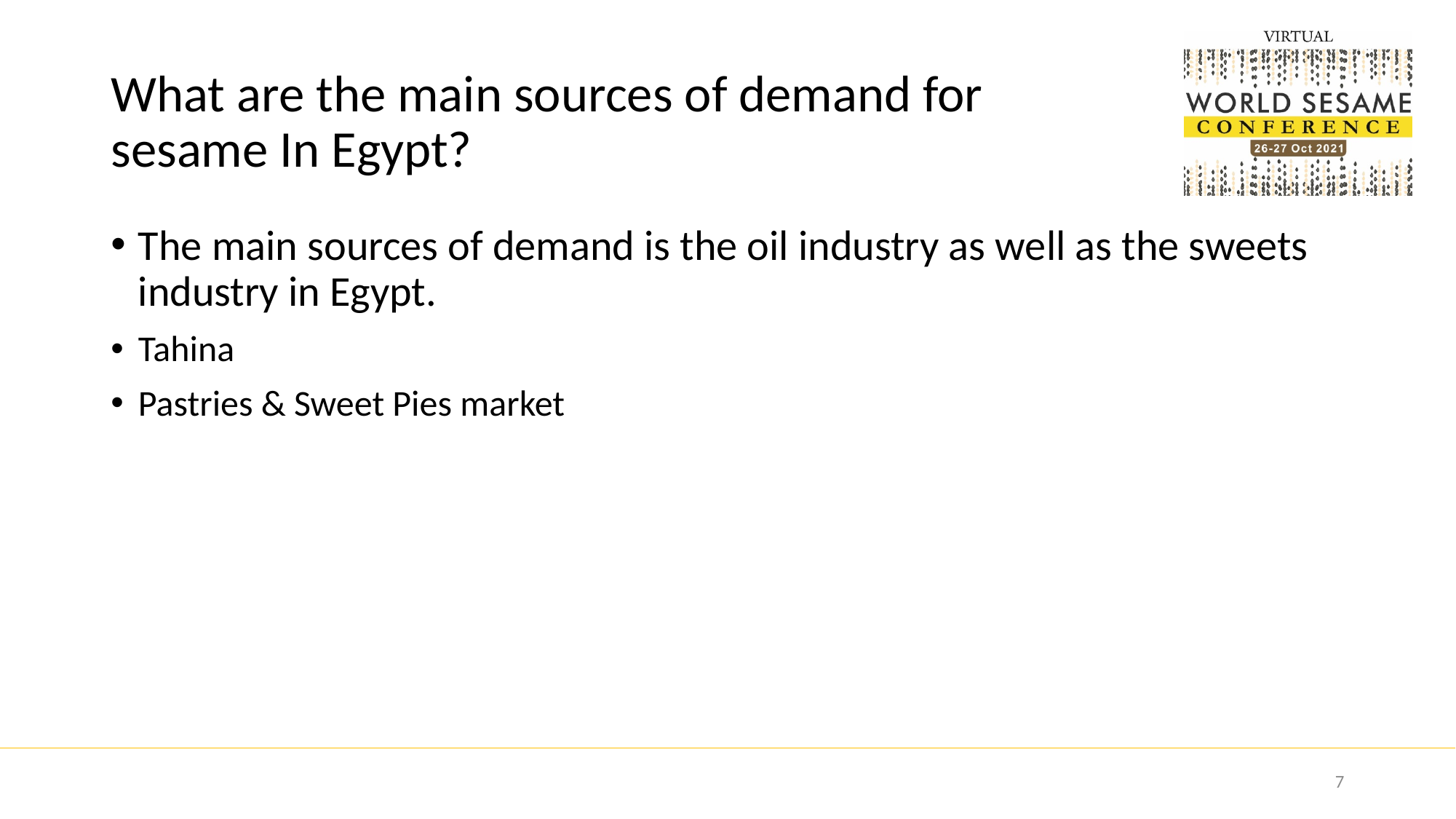

# What are the main sources of demand for sesame In Egypt?
The main sources of demand is the oil industry as well as the sweets industry in Egypt.
Tahina
Pastries & Sweet Pies market

7